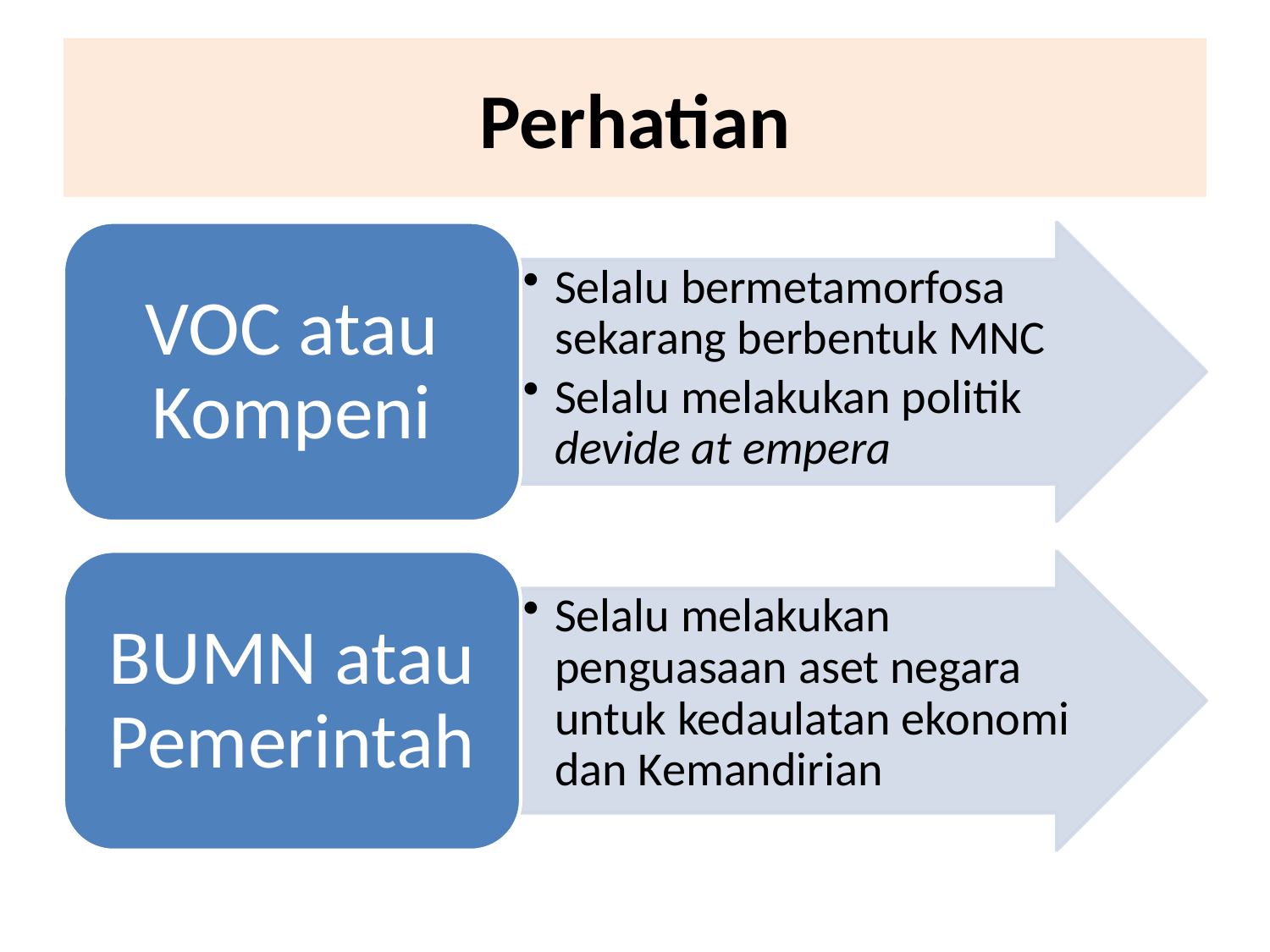

# Perhatian
Selalu bermetamorfosa sekarang berbentuk MNC
Selalu melakukan politik devide at empera
VOC atau Kompeni
Selalu melakukan penguasaan aset negara untuk kedaulatan ekonomi dan Kemandirian
BUMN atau Pemerintah